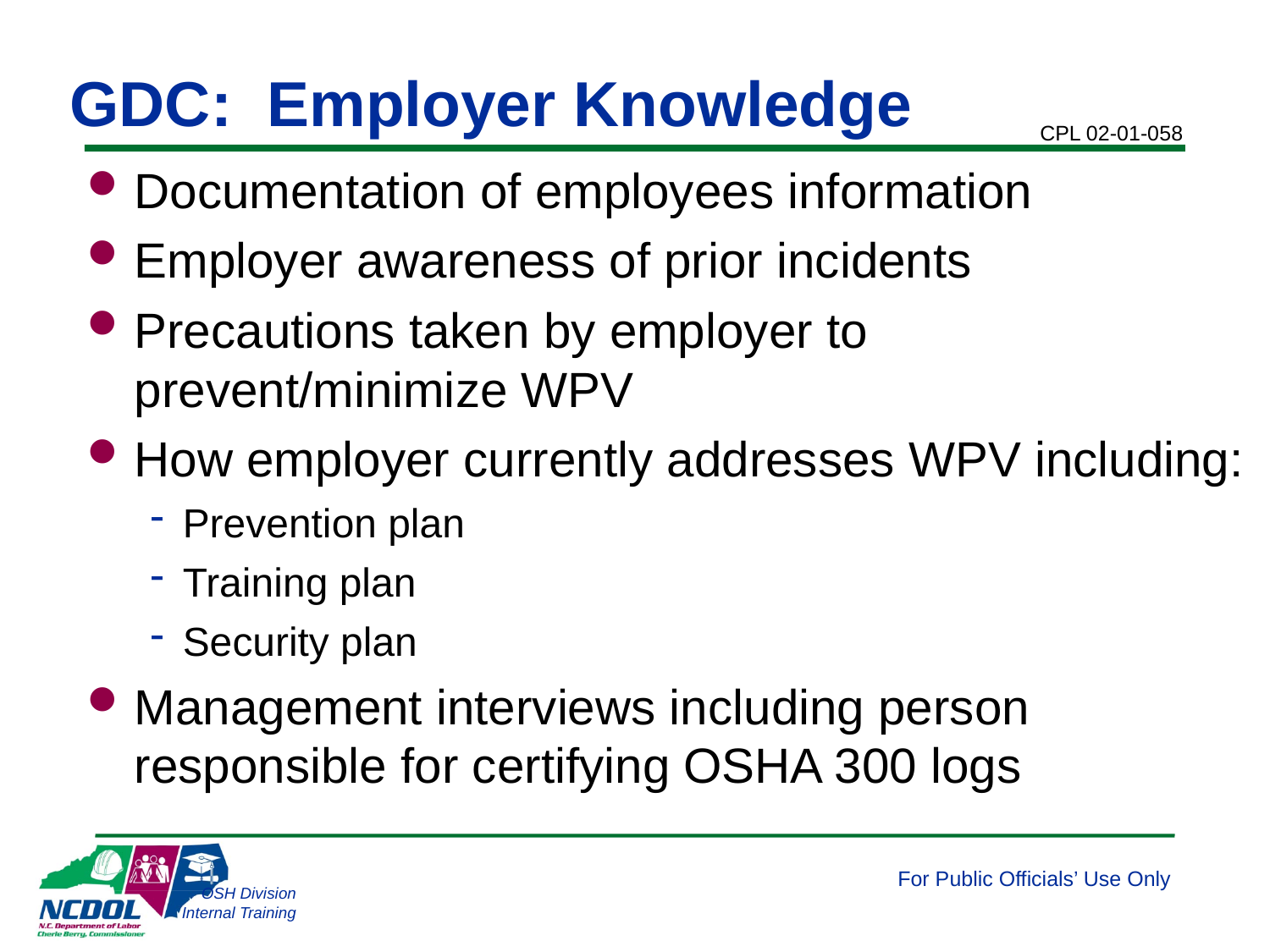

# GDC:  Employer Knowledge
CPL 02-01-058
Documentation of employees information
Employer awareness of prior incidents
Precautions taken by employer to prevent/minimize WPV
How employer currently addresses WPV including:
Prevention plan
Training plan
Security plan
Management interviews including person responsible for certifying OSHA 300 logs